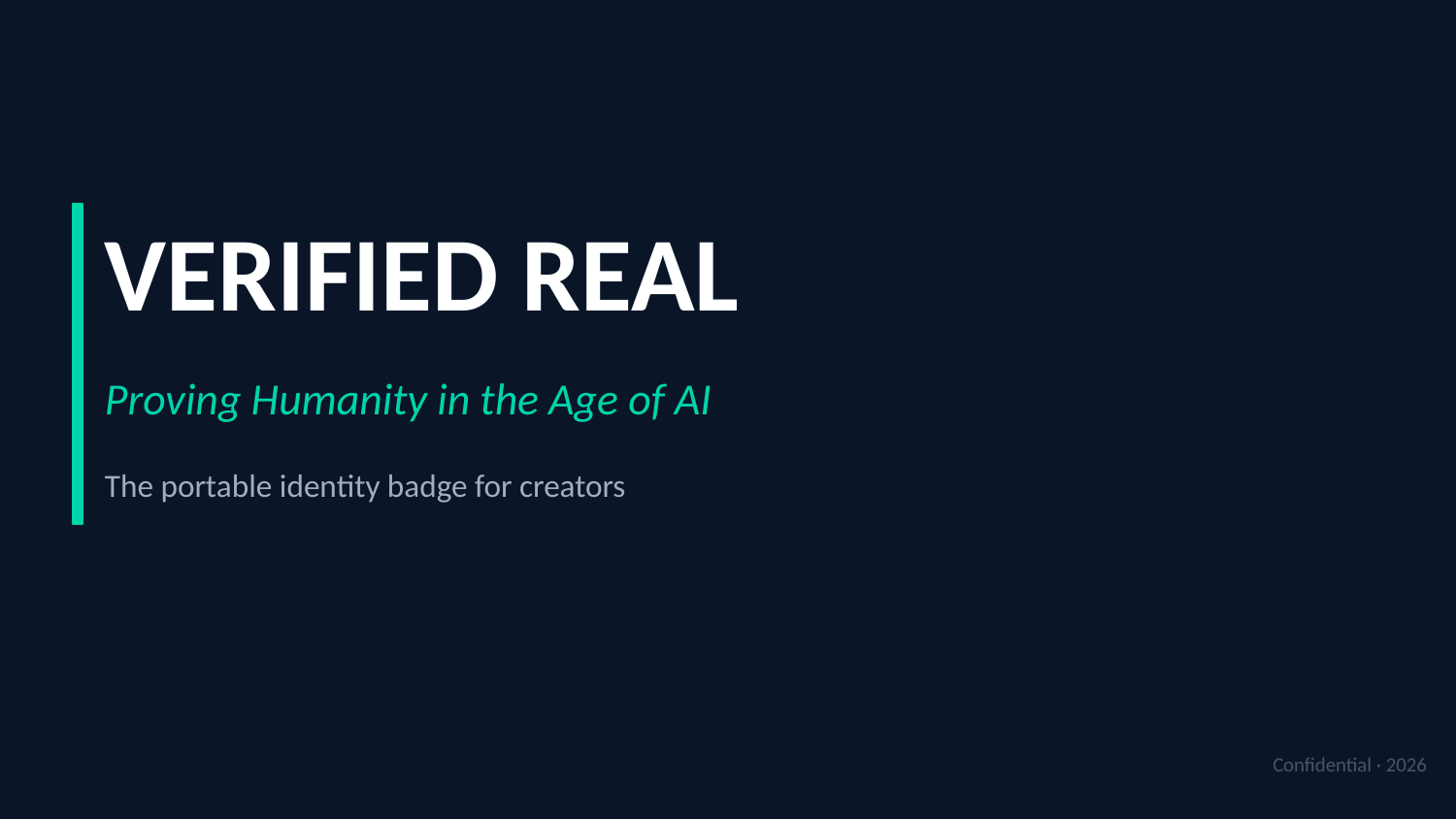

VERIFIED REAL

Proving Humanity in the Age of AI
The portable identity badge for creators
Confidential · 2026